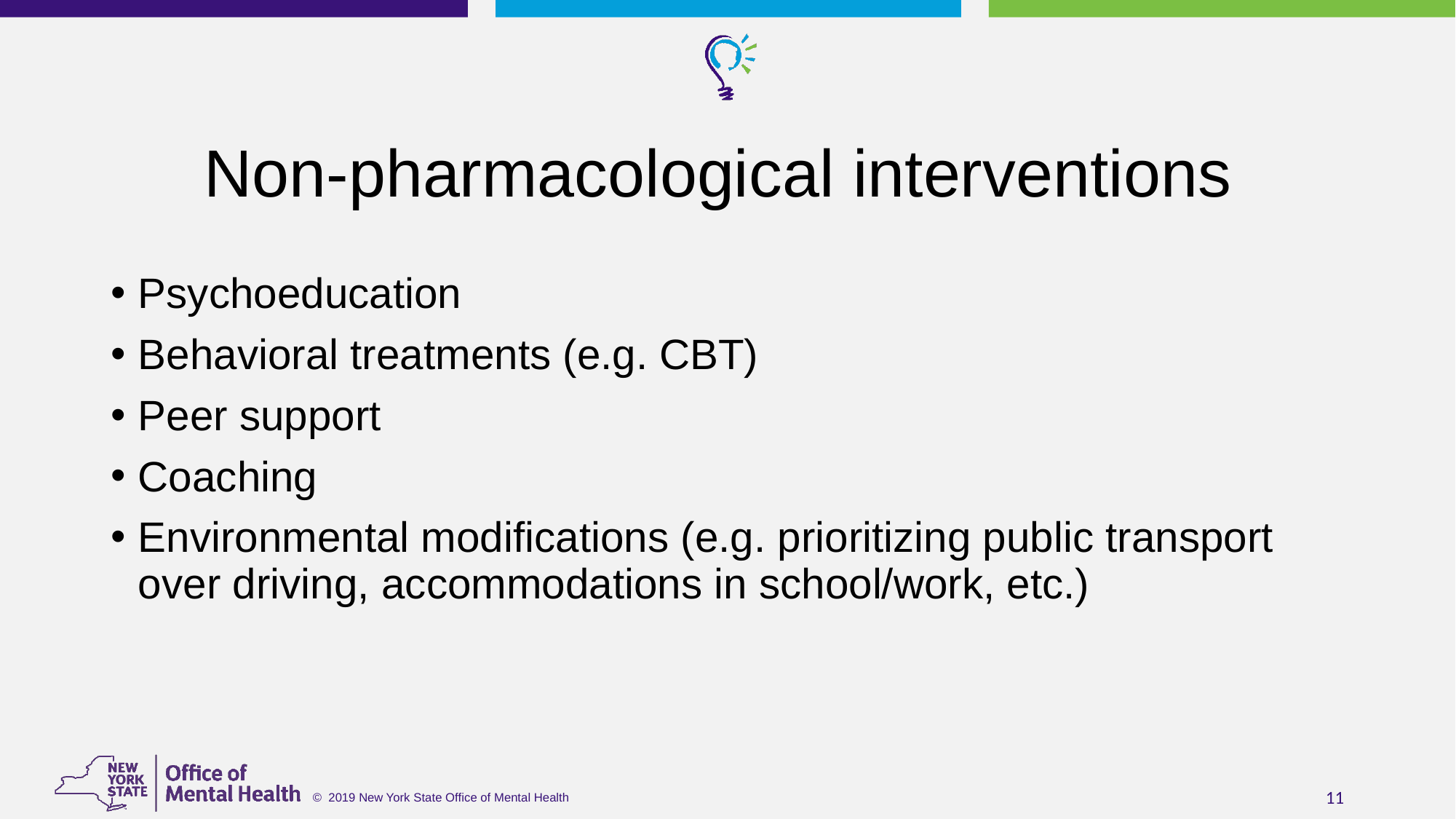

# Non-pharmacological interventions
Psychoeducation
Behavioral treatments (e.g. CBT)
Peer support
Coaching
Environmental modifications (e.g. prioritizing public transport over driving, accommodations in school/work, etc.)